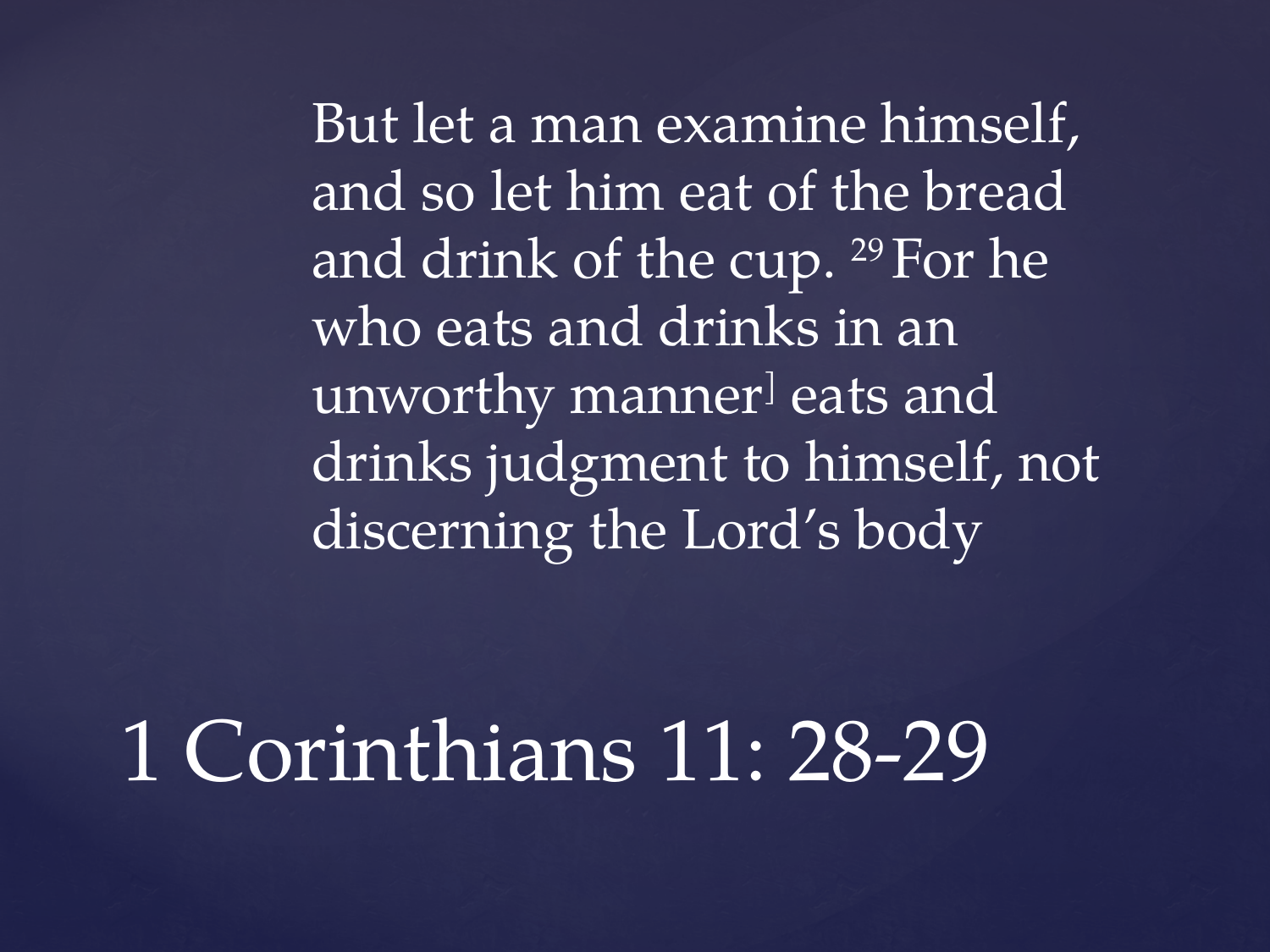

But let a man examine himself, and so let him eat of the bread and drink of the cup. 29 For he who eats and drinks in an unworthy manner] eats and drinks judgment to himself, not discerning the Lord’s body

# 1 Corinthians 11: 28-29